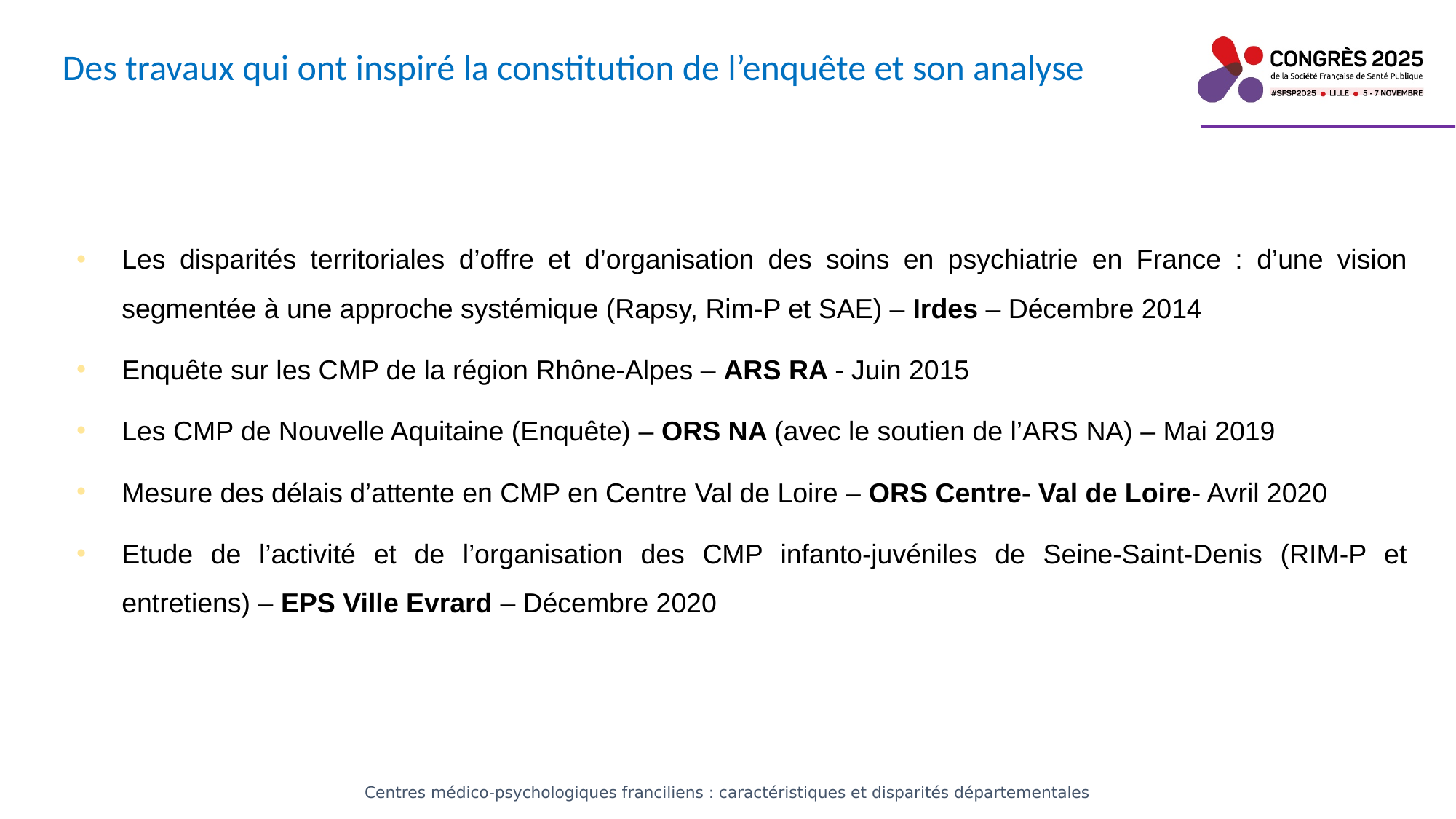

# Des travaux qui ont inspiré la constitution de l’enquête et son analyse
Les disparités territoriales d’offre et d’organisation des soins en psychiatrie en France : d’une vision segmentée à une approche systémique (Rapsy, Rim-P et SAE) – Irdes – Décembre 2014
Enquête sur les CMP de la région Rhône-Alpes – ARS RA - Juin 2015
Les CMP de Nouvelle Aquitaine (Enquête) – ORS NA (avec le soutien de l’ARS NA) – Mai 2019
Mesure des délais d’attente en CMP en Centre Val de Loire – ORS Centre- Val de Loire- Avril 2020
Etude de l’activité et de l’organisation des CMP infanto-juvéniles de Seine-Saint-Denis (RIM-P et entretiens) – EPS Ville Evrard – Décembre 2020

Centres médico-psychologiques franciliens : caractéristiques et disparités départementales